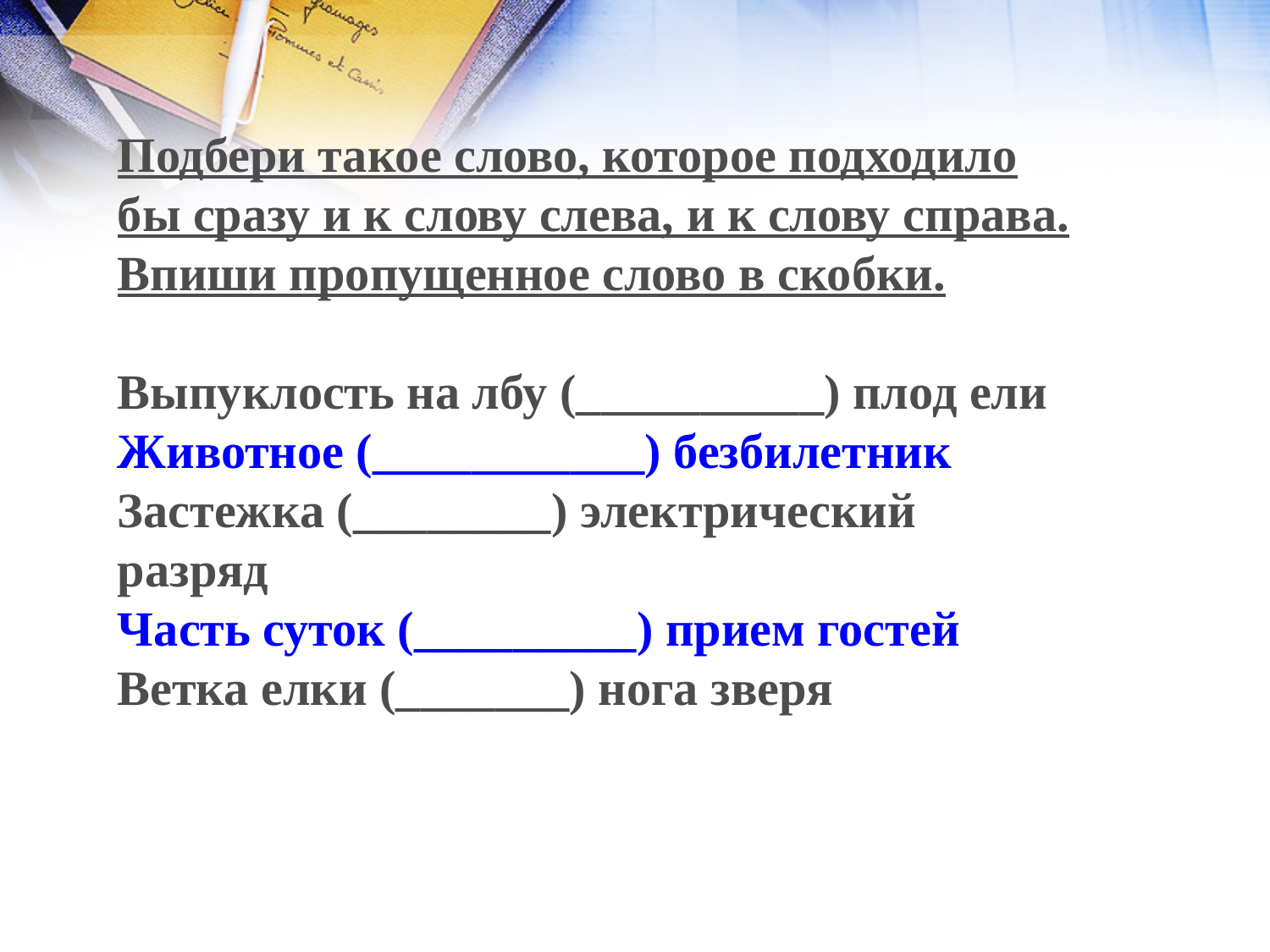

Подбери такое слово, которое подходило бы сразу и к слову слева, и к слову справа. Впиши пропущенное слово в скобки.

Выпуклость на лбу (__________) плод ели
Животное (___________) безбилетник
Застежка (________) электрический разряд
Часть суток (_________) прием гостей
Ветка елки (_______) нога зверя